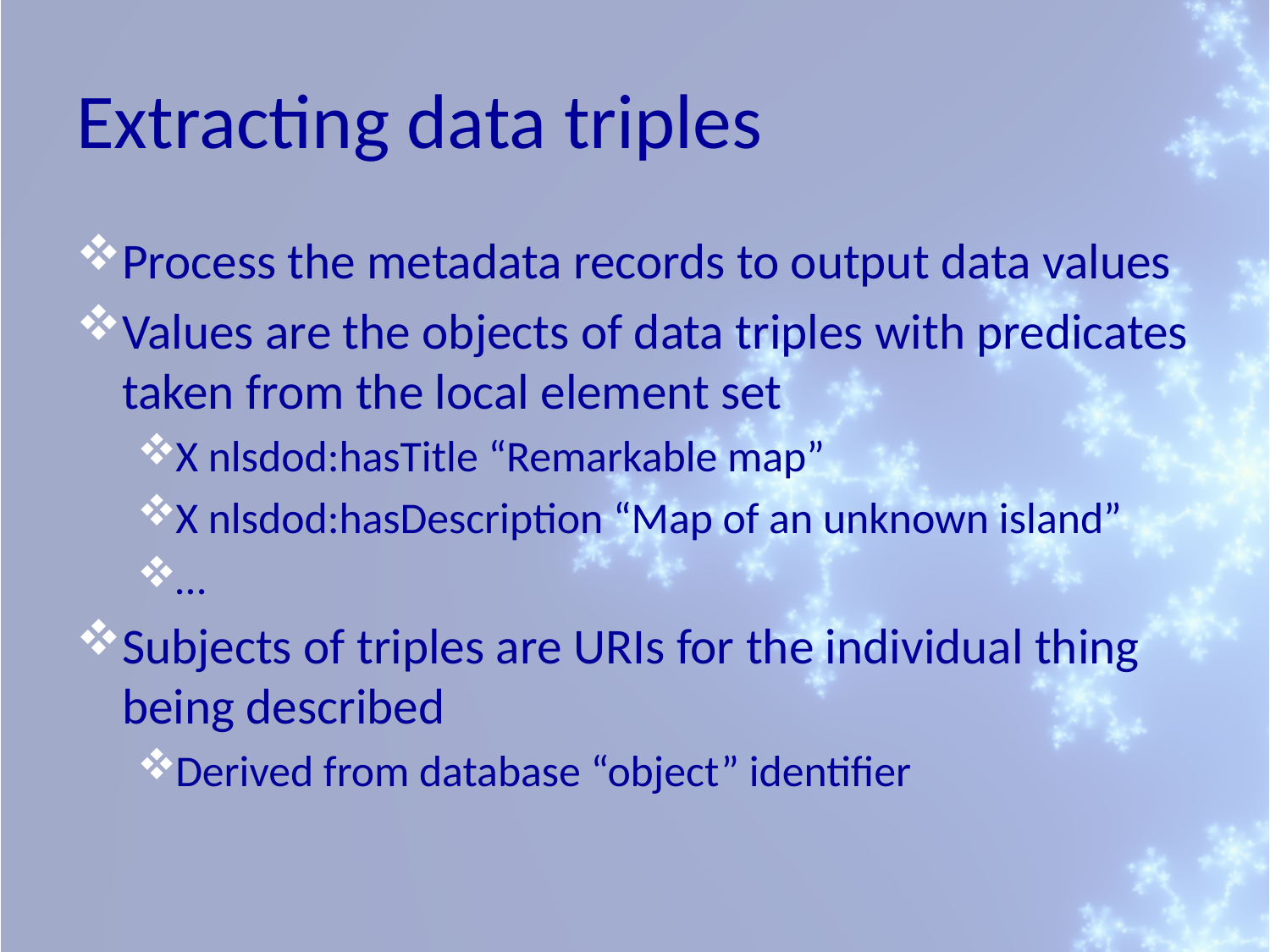

# Extracting data triples
Process the metadata records to output data values
Values are the objects of data triples with predicates taken from the local element set
X nlsdod:hasTitle “Remarkable map”
X nlsdod:hasDescription “Map of an unknown island”
…
Subjects of triples are URIs for the individual thing being described
Derived from database “object” identifier